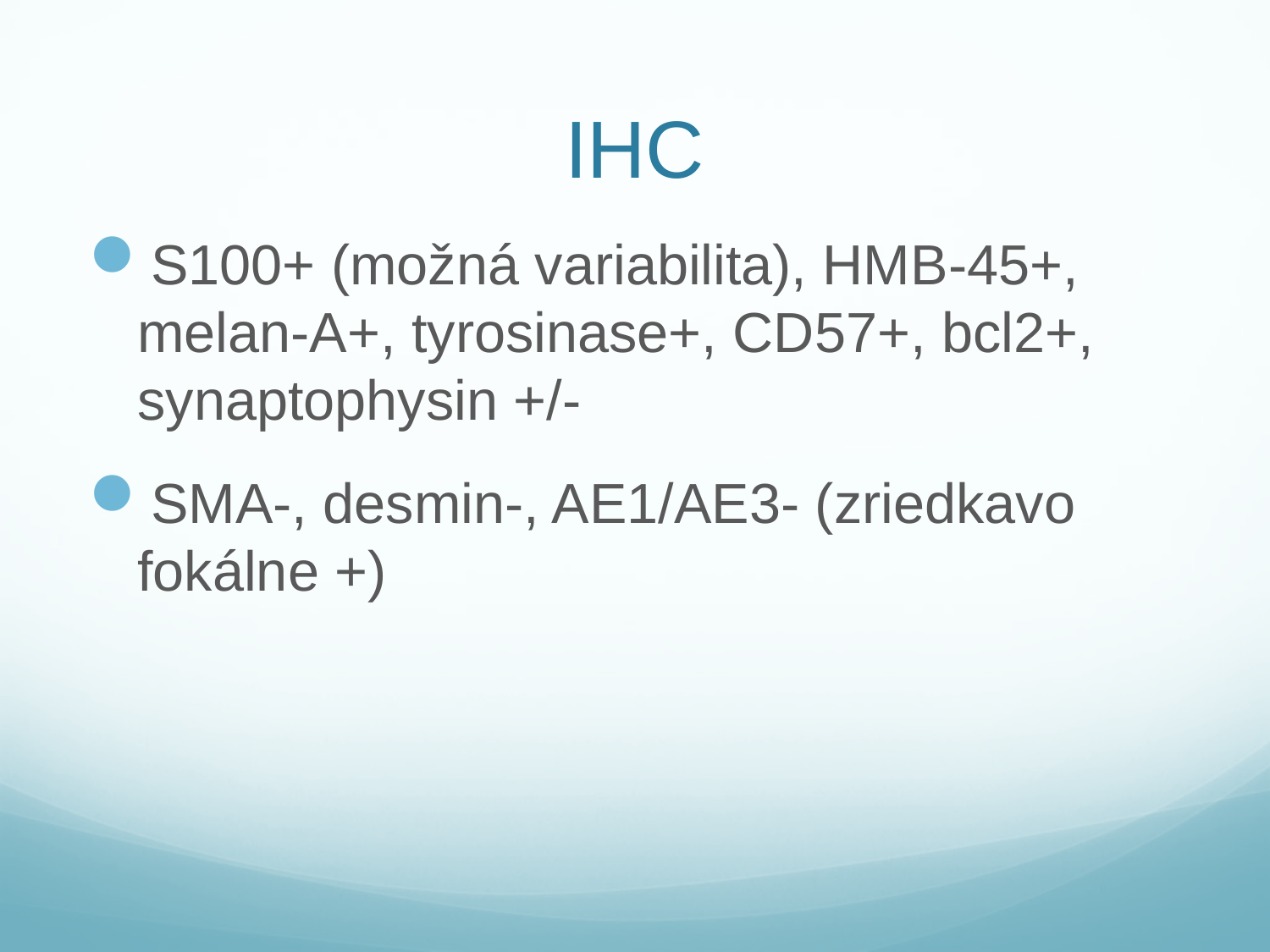

# IHC
S100+ (možná variabilita), HMB-45+, melan-A+, tyrosinase+, CD57+, bcl2+, synaptophysin +/-
SMA-, desmin-, AE1/AE3- (zriedkavo fokálne +)